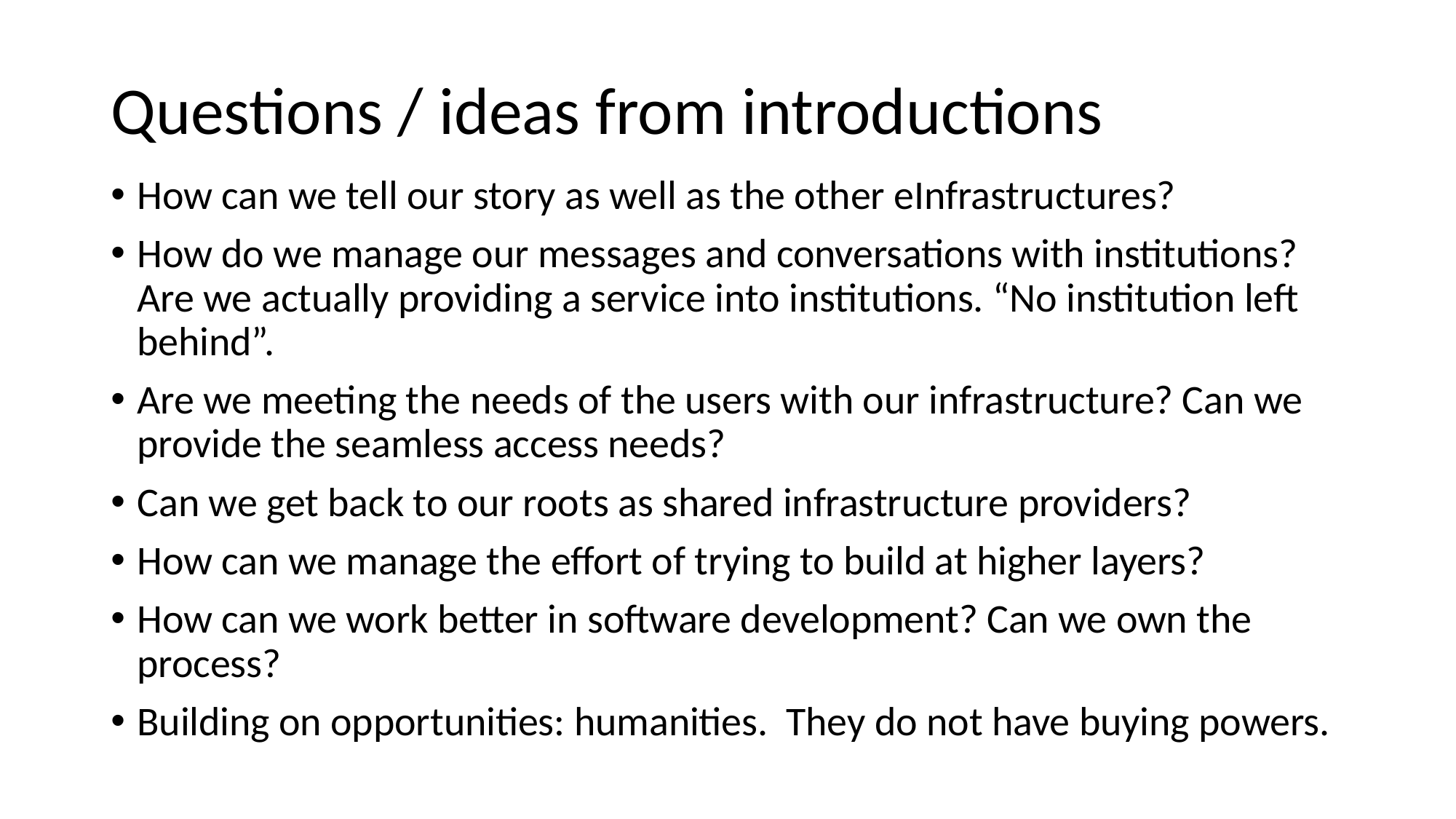

# Questions / ideas from introductions
How can we tell our story as well as the other eInfrastructures?
How do we manage our messages and conversations with institutions?  Are we actually providing a service into institutions. “No institution left behind”.
Are we meeting the needs of the users with our infrastructure? Can we provide the seamless access needs?
Can we get back to our roots as shared infrastructure providers?
How can we manage the effort of trying to build at higher layers?
How can we work better in software development? Can we own the process?
Building on opportunities: humanities.  They do not have buying powers.